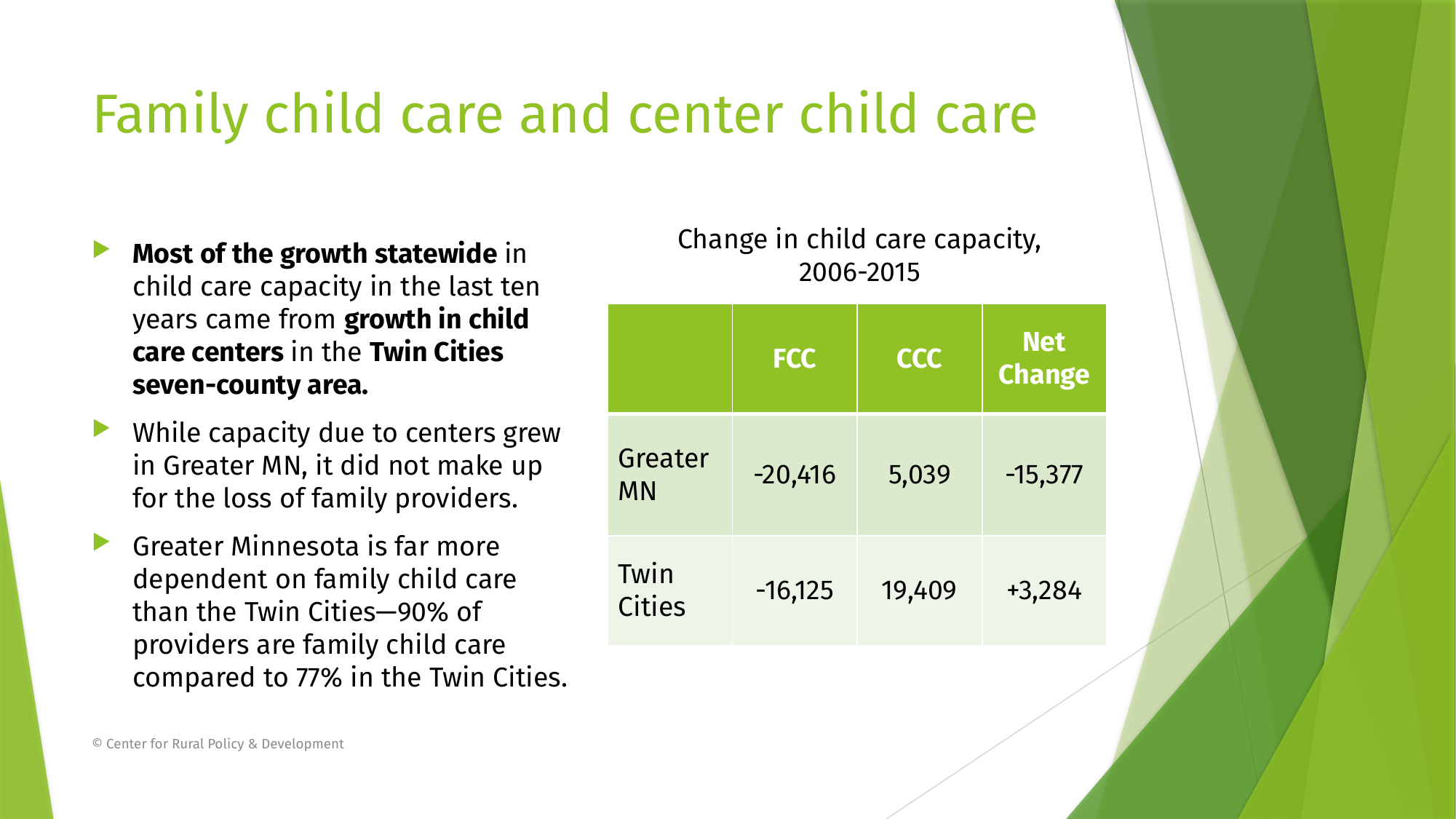

# Family child care and center child care
Change in child care capacity, 2006-2015
Most of the growth statewide in child care capacity in the last ten years came from growth in child care centers in the Twin Cities seven-county area.
While capacity due to centers grew in Greater MN, it did not make up for the loss of family providers.
Greater Minnesota is far more dependent on family child care than the Twin Cities—90% of providers are family child care compared to 77% in the Twin Cities.
|  | FCC | CCC | Net Change |
| --- | --- | --- | --- |
| Greater MN | -20,416 | 5,039 | -15,377 |
| Twin Cities | -16,125 | 19,409 | +3,284 |
© Center for Rural Policy & Development